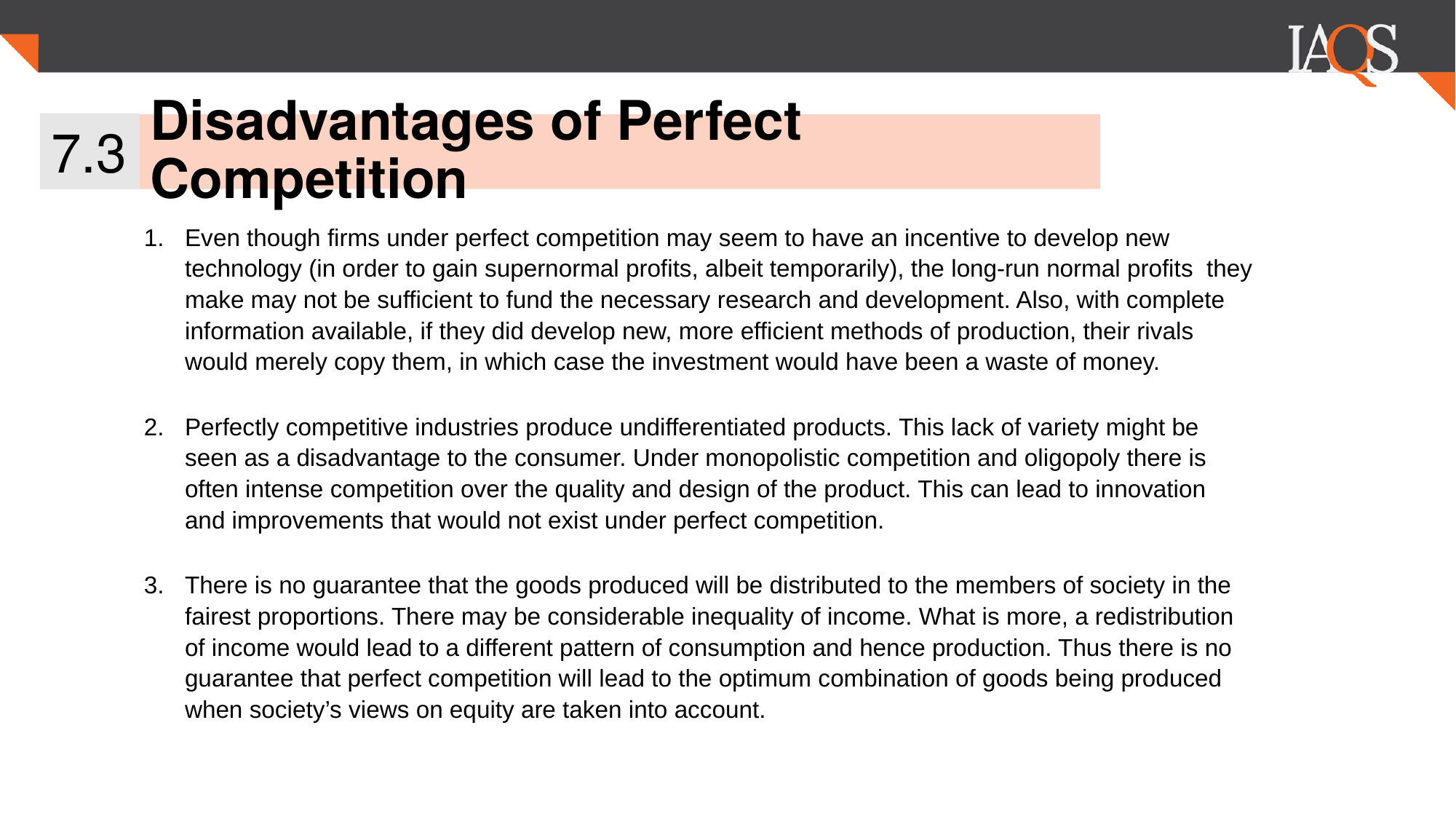

7.3
Disadvantages of Perfect Competition
Even though firms under perfect competition may seem to have an incentive to develop new  technology (in order to gain supernormal profits, albeit temporarily), the long-run normal profits  they make may not be sufficient to fund the necessary research and development. Also, with complete information available, if they did develop new, more efficient methods of production, their rivals would merely copy them, in which case the investment would have been a waste of money.

Perfectly competitive industries produce undifferentiated products. This lack of variety might be seen as a disadvantage to the consumer. Under monopolistic competition and oligopoly there is  often intense competition over the quality and design of the product. This can lead to innovation  and improvements that would not exist under perfect competition.

There is no guarantee that the goods produced will be distributed to the members of society in the fairest proportions. There may be considerable inequality of income. What is more, a redistribution of income would lead to a different pattern of consumption and hence production. Thus there is no guarantee that perfect competition will lead to the optimum combination of goods being produced when society’s views on equity are taken into account.